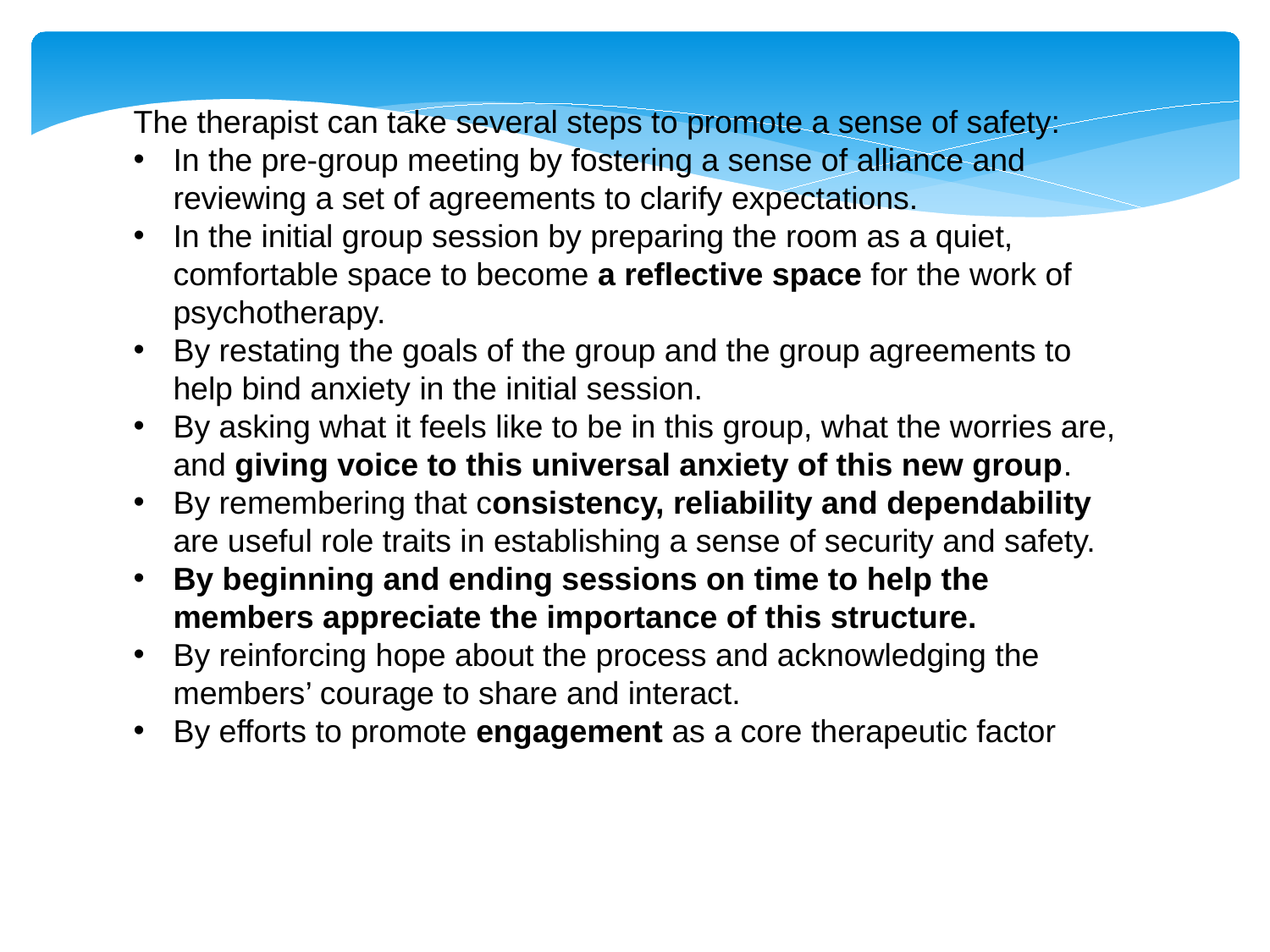

The therapist can take several steps to promote a sense of safety:
In the pre-group meeting by fostering a sense of alliance and reviewing a set of agreements to clarify expectations.
In the initial group session by preparing the room as a quiet, comfortable space to become a reflective space for the work of psychotherapy.
By restating the goals of the group and the group agreements to help bind anxiety in the initial session.
By asking what it feels like to be in this group, what the worries are, and giving voice to this universal anxiety of this new group.
By remembering that consistency, reliability and dependability are useful role traits in establishing a sense of security and safety.
By beginning and ending sessions on time to help the members appreciate the importance of this structure.
By reinforcing hope about the process and acknowledging the members’ courage to share and interact.
By efforts to promote engagement as a core therapeutic factor